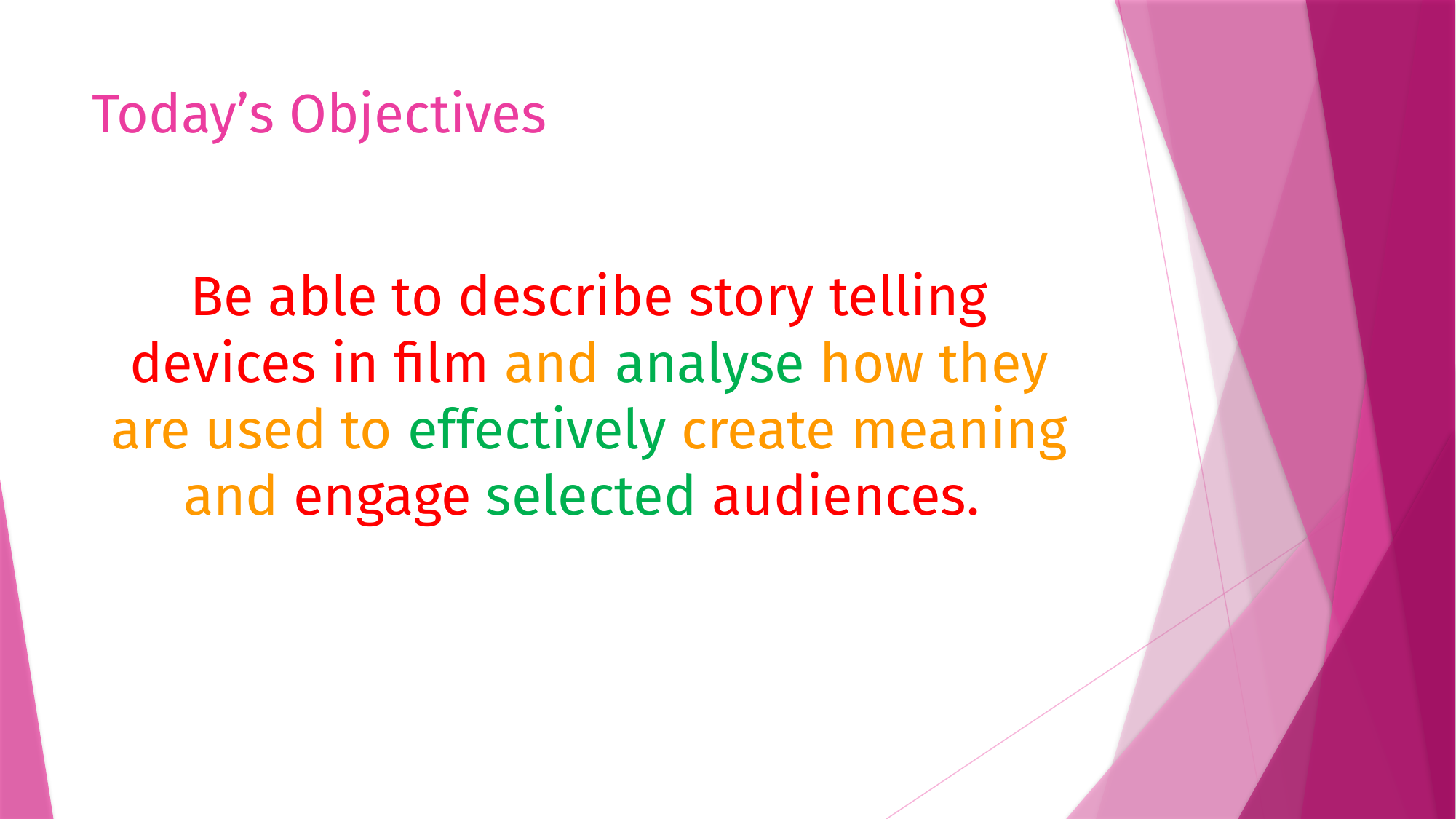

# Today’s Objectives
Be able to describe story telling devices in film and analyse how they are used to effectively create meaning and engage selected audiences.